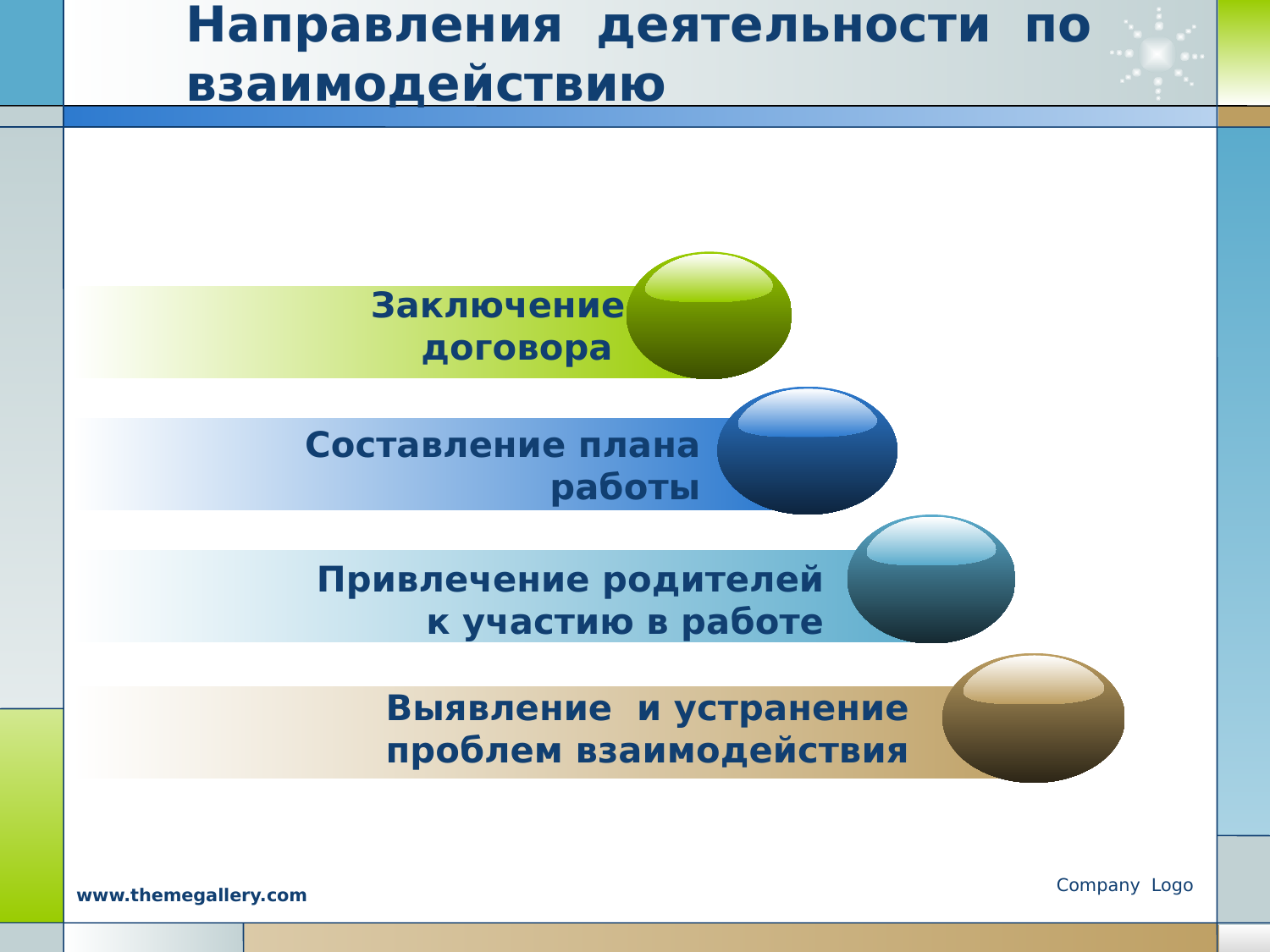

# Направления деятельности по взаимодействию

Заключение договора

Составление плана работы

Привлечение родителей к участию в работе

Выявление  и устранение проблем взаимодействия

Company  Logo
www.themegallery.com